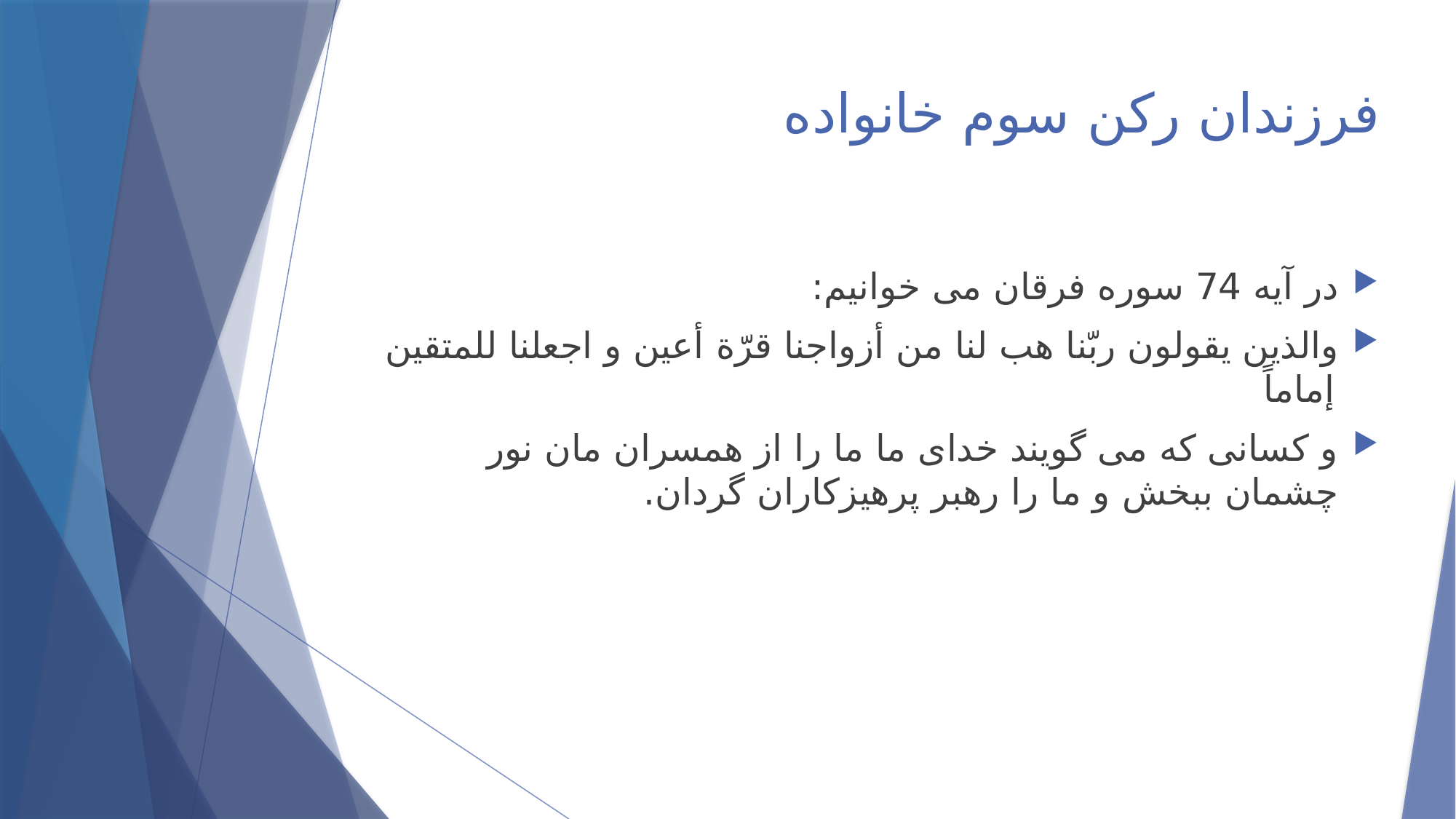

# فرزندان رکن سوم خانواده
در آيه 74 سوره فرقان مى خوانيم:
والذين يقولون ربّنا هب لنا من أزواجنا قرّة أعين و اجعلنا للمتقين إماماً
و كسانى كه مى گويند خداى ما ما را از همسران مان نور چشمان ببخش و ما را رهبر پرهيزكاران گردان.